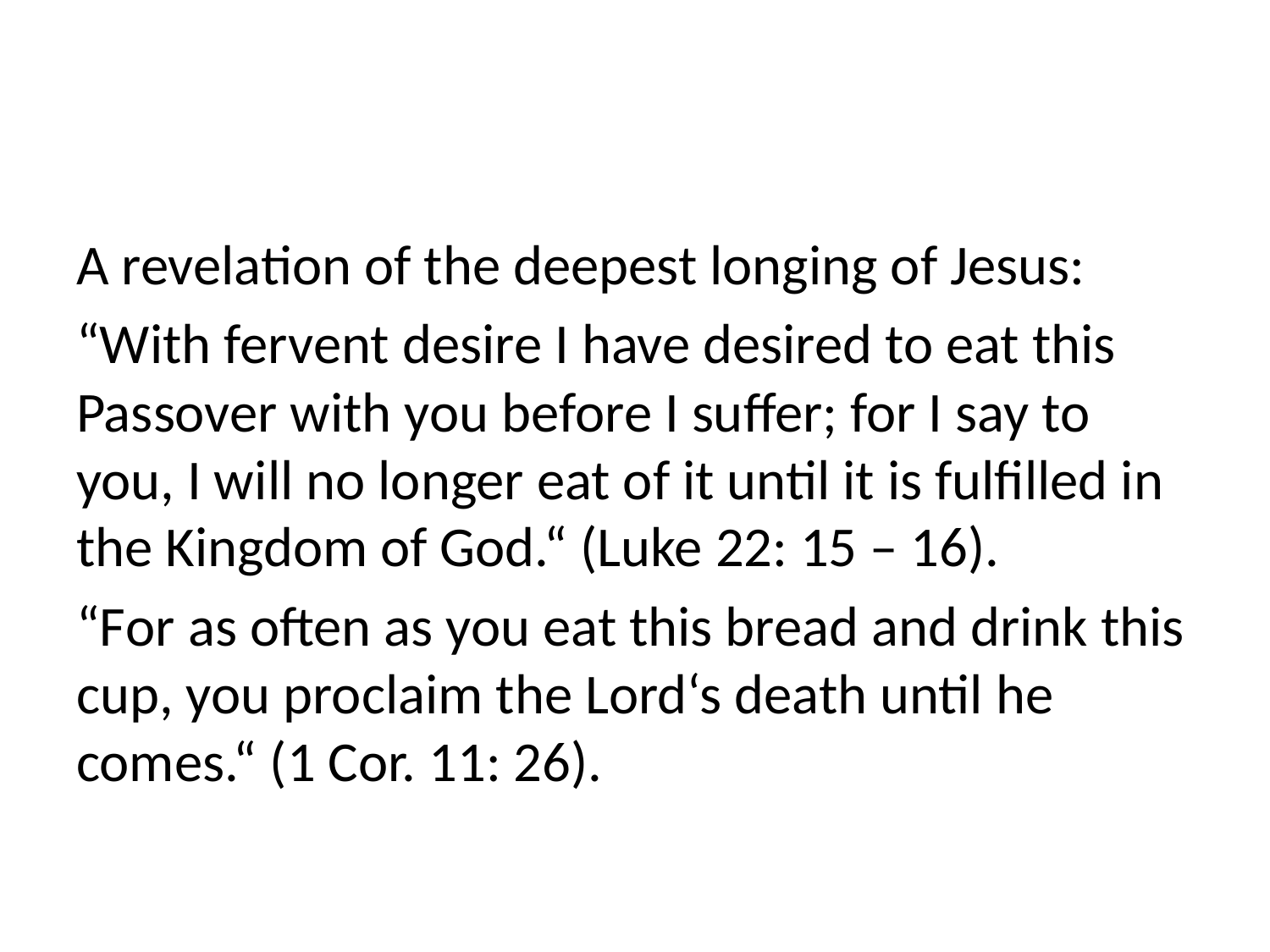

#
A revelation of the deepest longing of Jesus:
“With fervent desire I have desired to eat this Passover with you before I suffer; for I say to you, I will no longer eat of it until it is fulfilled in the Kingdom of God.“ (Luke 22: 15 – 16).
“For as often as you eat this bread and drink this cup, you proclaim the Lord‘s death until he comes.“ (1 Cor. 11: 26).